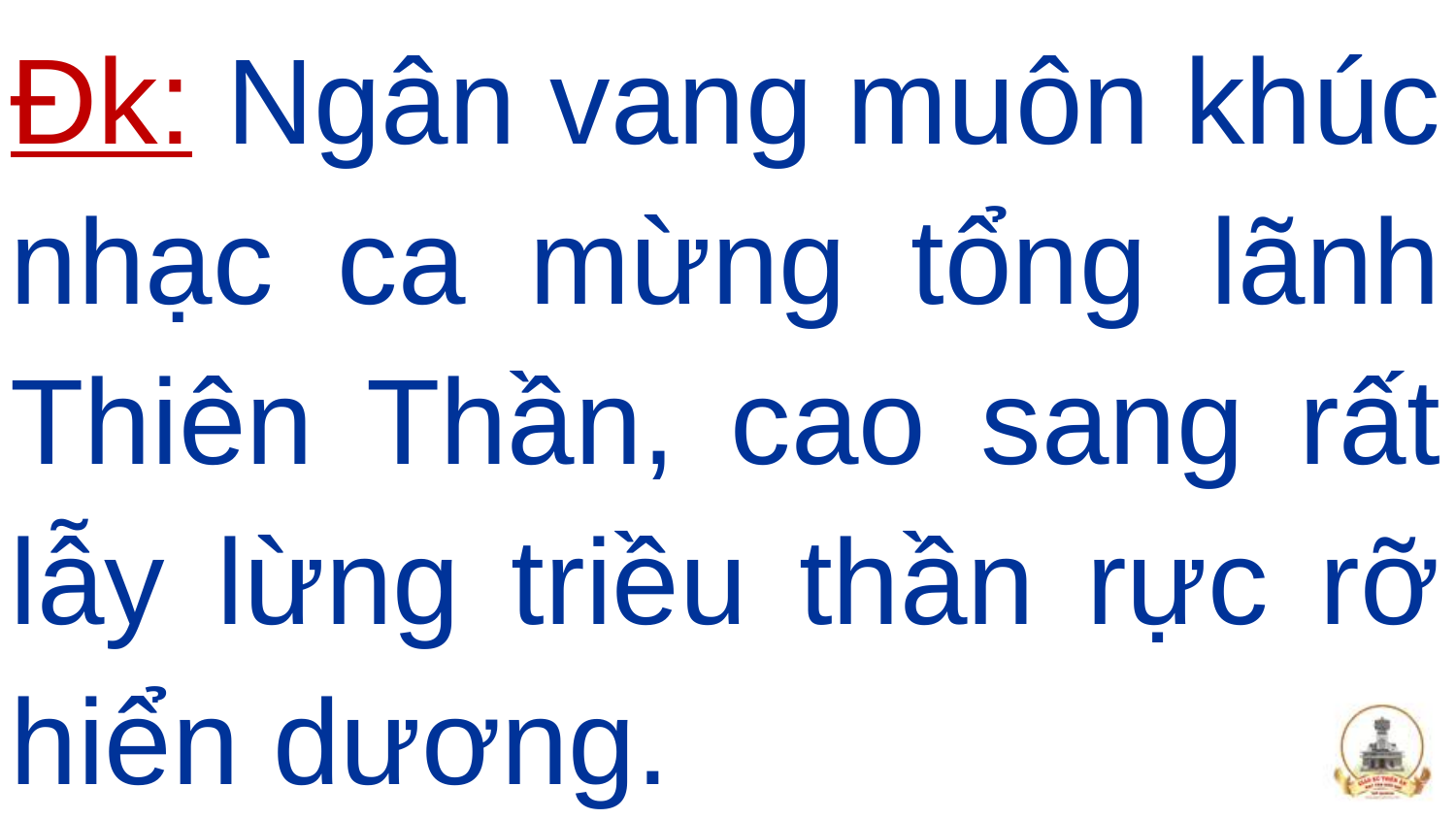

# Đk: Ngân vang muôn khúc nhạc ca mừng tổng lãnh Thiên Thần, cao sang rất lẫy lừng triều thần rực rỡ hiển dương.